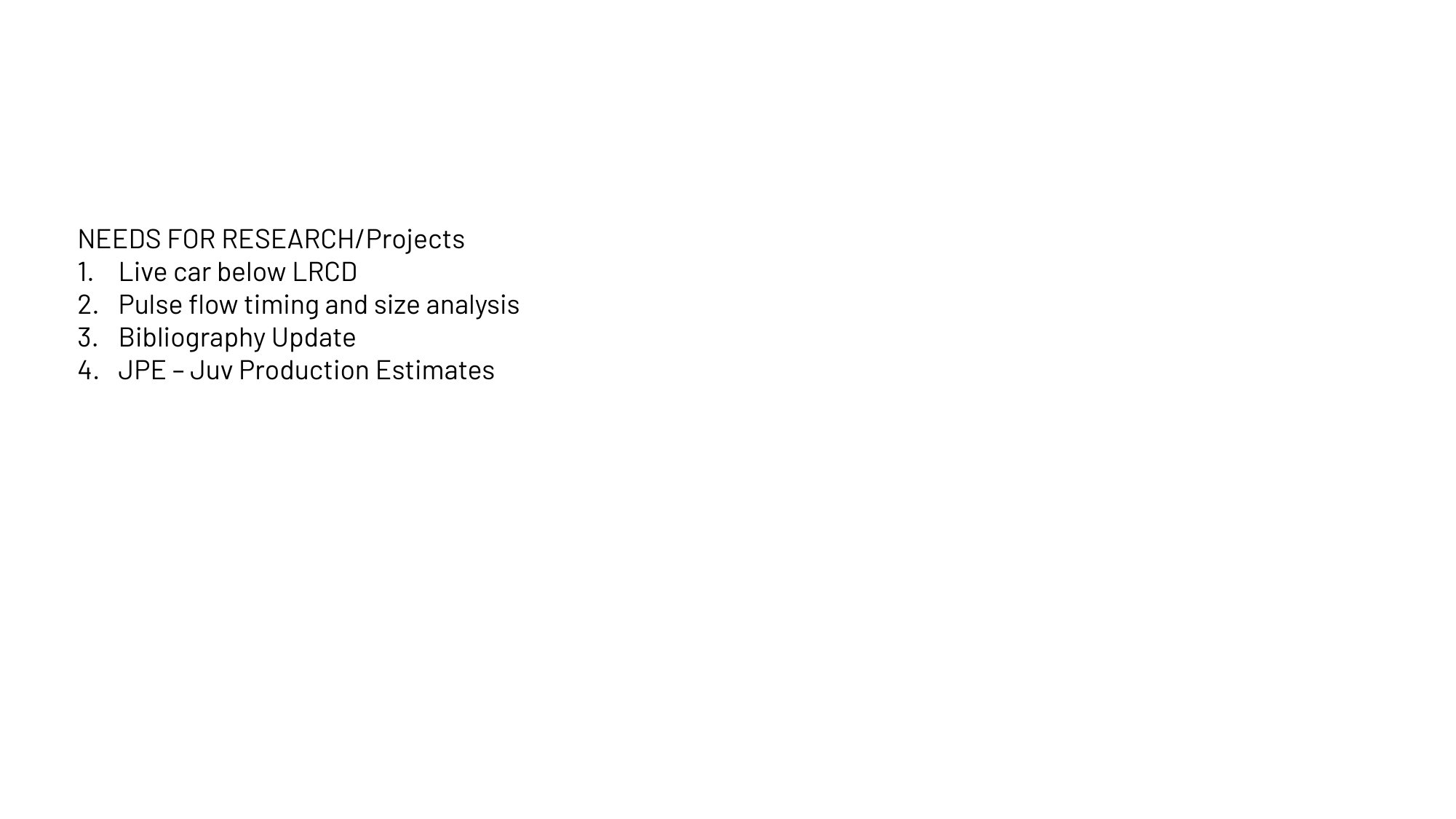

#
NEEDS FOR RESEARCH/Projects
Live car below LRCD
Pulse flow timing and size analysis
Bibliography Update
JPE – Juv Production Estimates